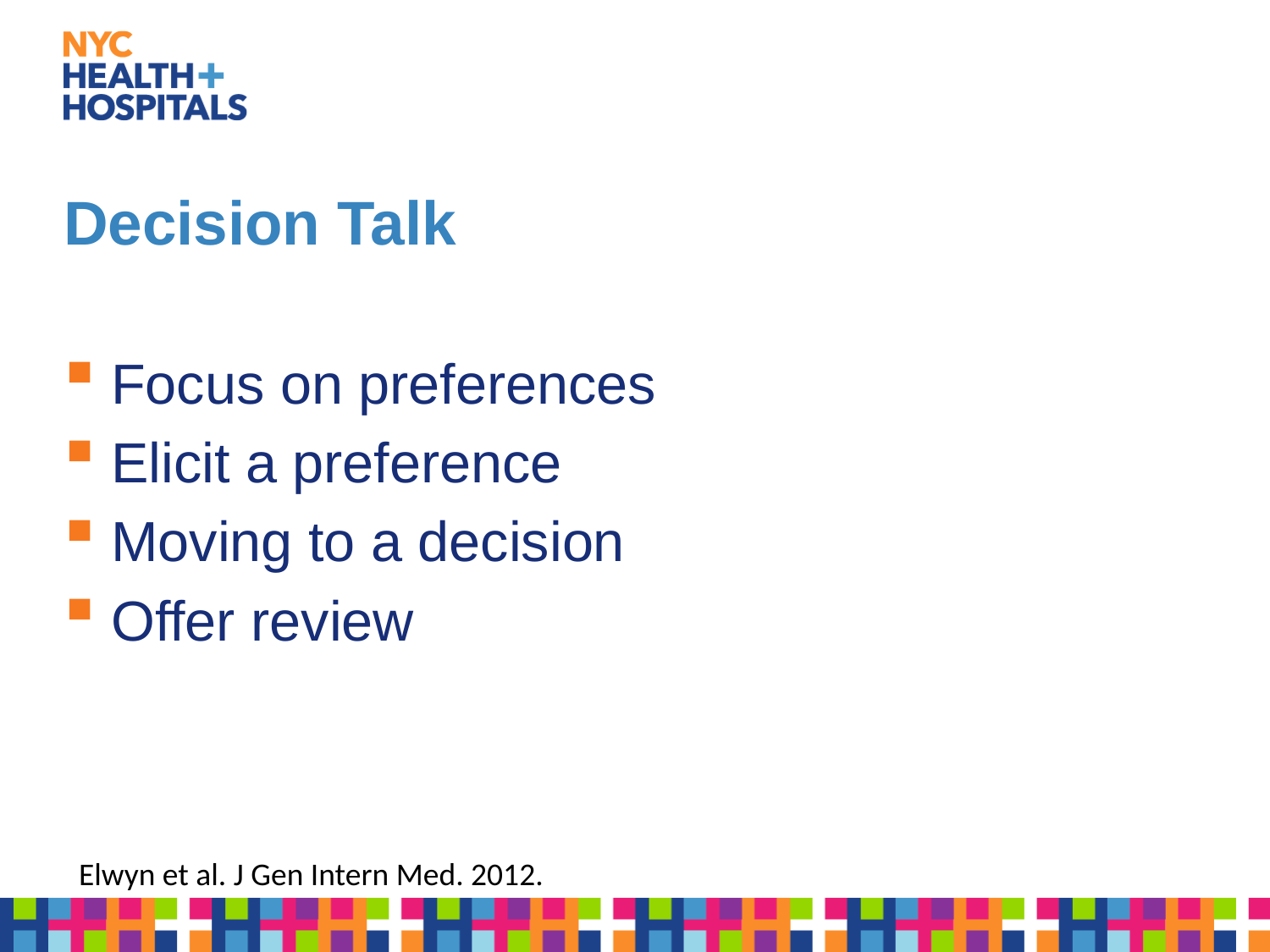

# Decision Talk
Focus on preferences
Elicit a preference
Moving to a decision
Offer review
Elwyn et al. J Gen Intern Med. 2012.